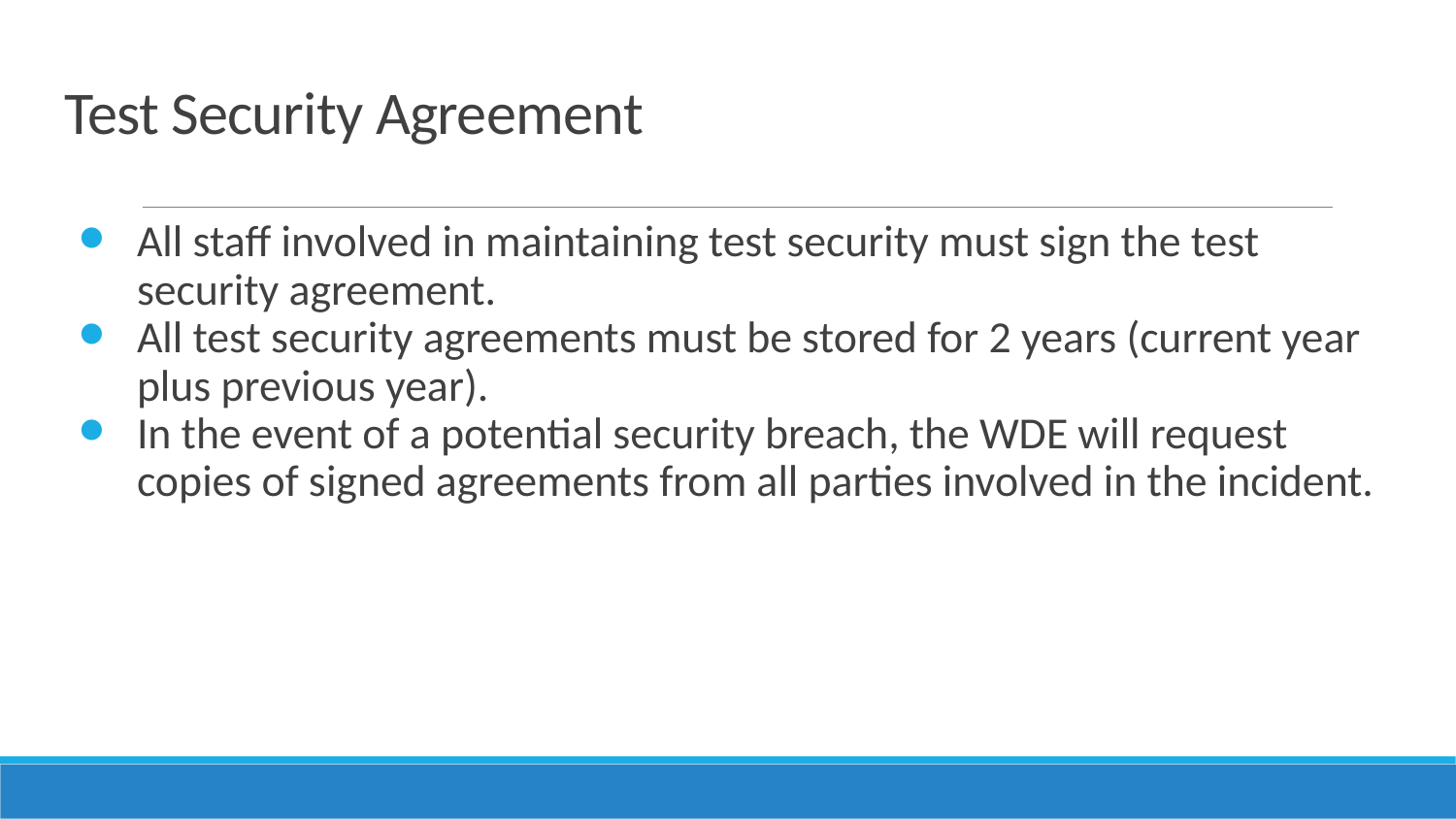

# Test Security Agreement
All staff involved in maintaining test security must sign the test security agreement.
All test security agreements must be stored for 2 years (current year plus previous year).
In the event of a potential security breach, the WDE will request copies of signed agreements from all parties involved in the incident.